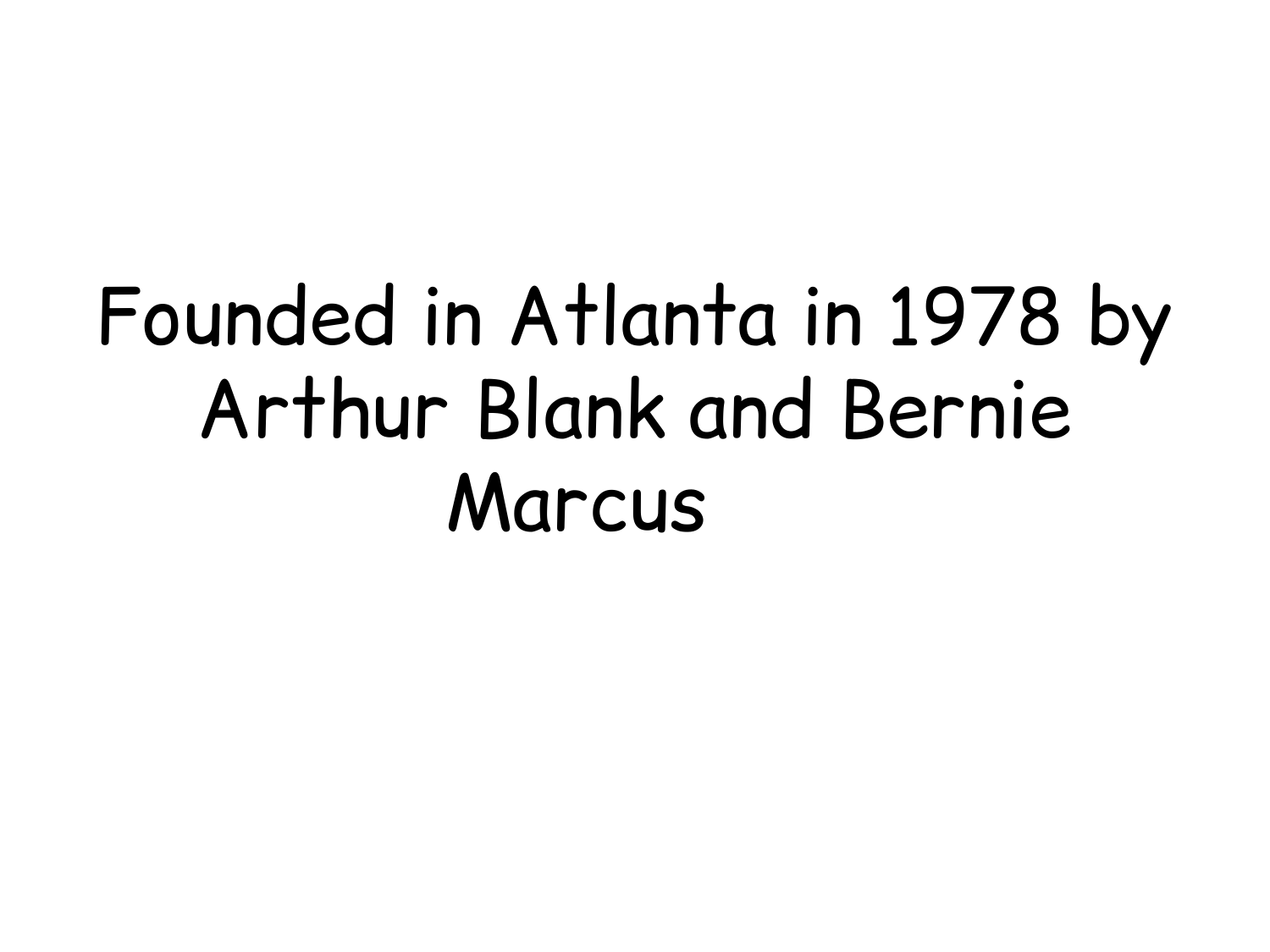

# Founded in Atlanta in 1978 by Arthur Blank and Bernie Marcus